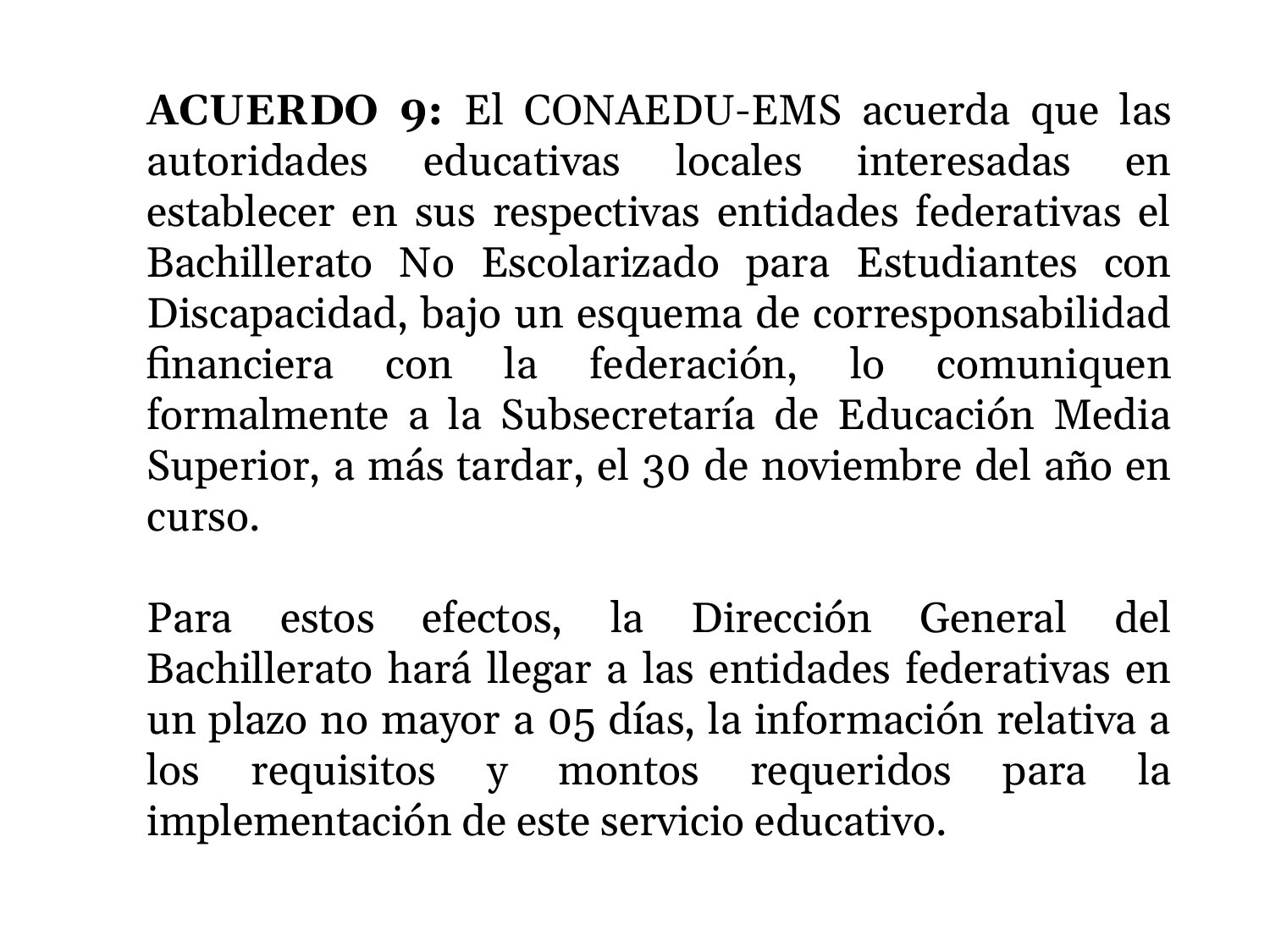

ACUERDO 9: El CONAEDU-EMS acuerda que las autoridades educativas locales interesadas en establecer en sus respectivas entidades federativas el Bachillerato No Escolarizado para Estudiantes con Discapacidad, bajo un esquema de corresponsabilidad financiera con la federación, lo comuniquen formalmente a la Subsecretaría de Educación Media Superior, a más tardar, el 30 de noviembre del año en curso.

Para estos efectos, la Dirección General del Bachillerato hará llegar a las entidades federativas en un plazo no mayor a 05 días, la información relativa a los requisitos y montos requeridos para la implementación de este servicio educativo.